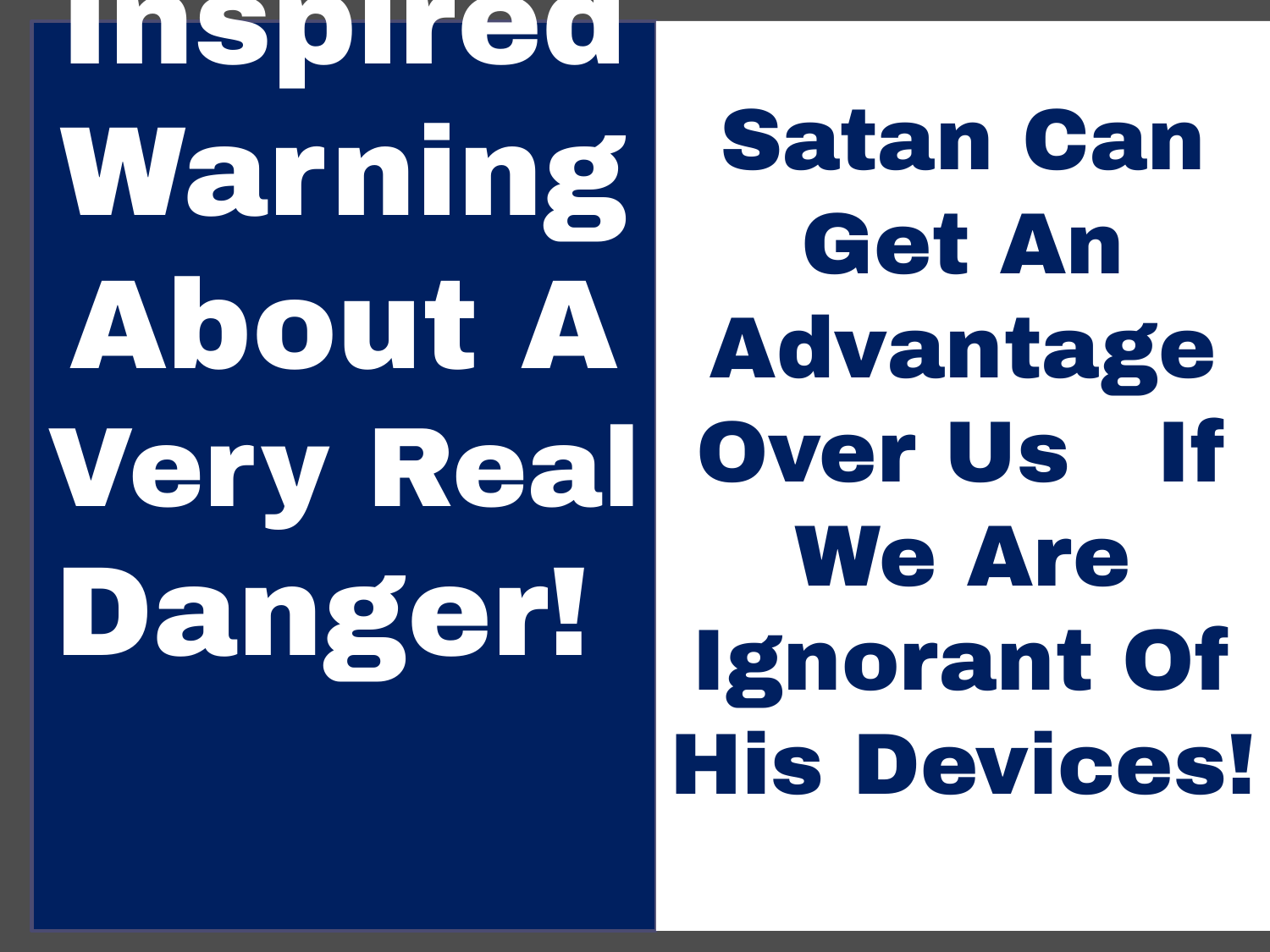

An Implied Inspired Warning
About A Very Real Danger!

                                                                                                                                                                                                                                                                         Satan Can Get An Advantage Over Us   If We Are Ignorant Of His Devices!